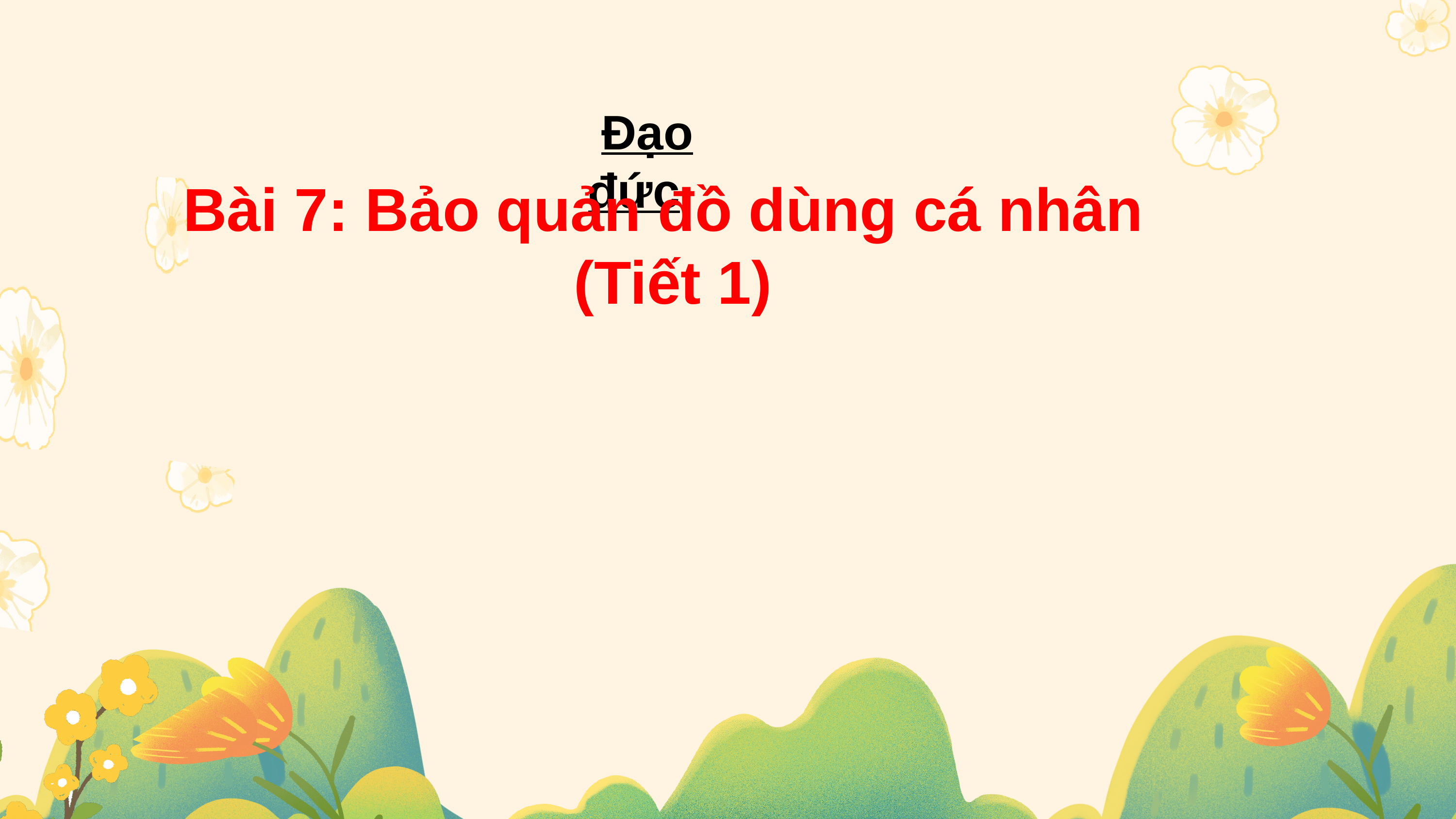

Đạo đức
         Bài 7: Bảo quản đồ dùng cá nhân
    (Tiết 1)